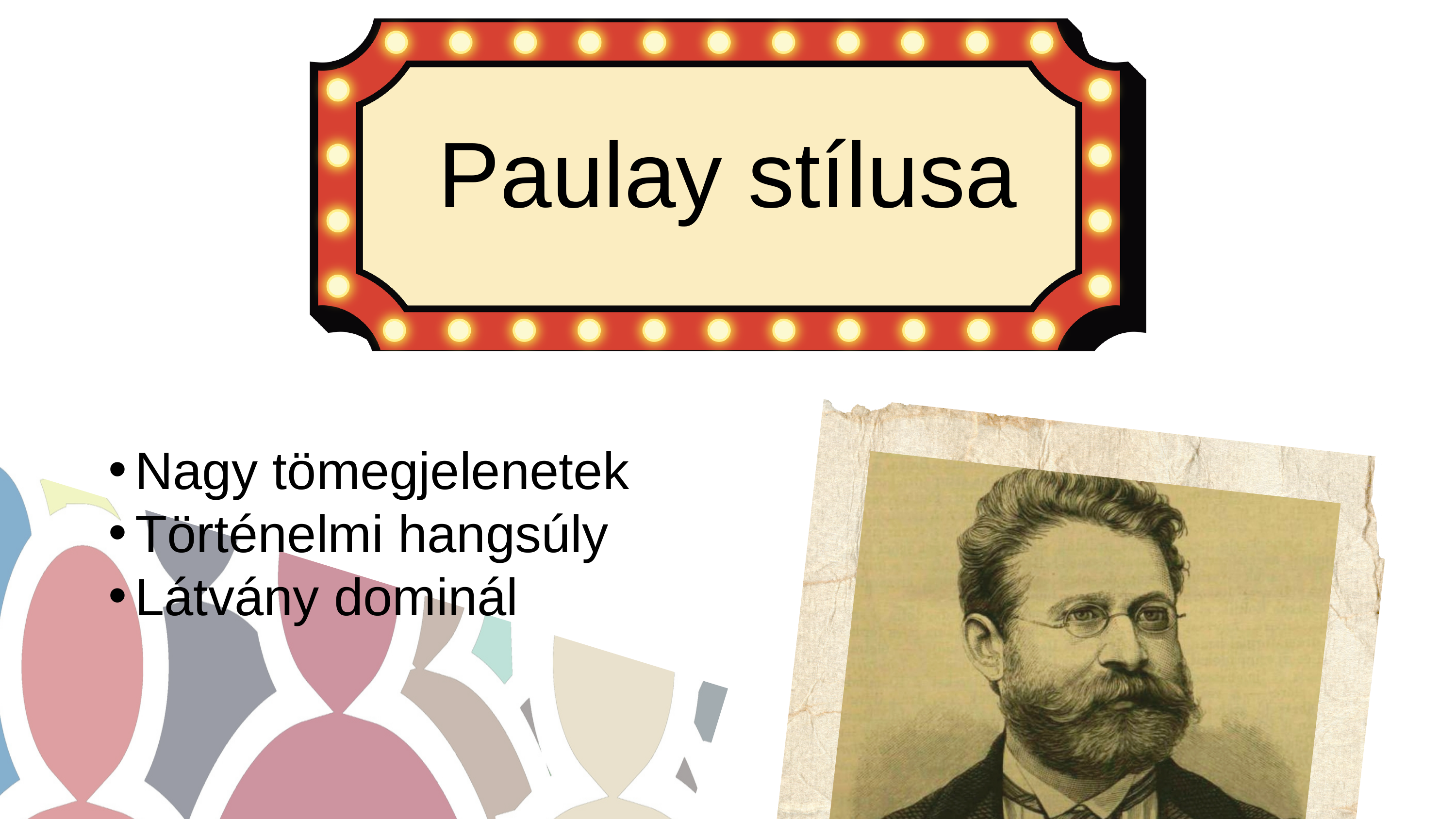

Paulay stílusa

Nagy tömegjelenetek
Történelmi hangsúly
Látvány dominál